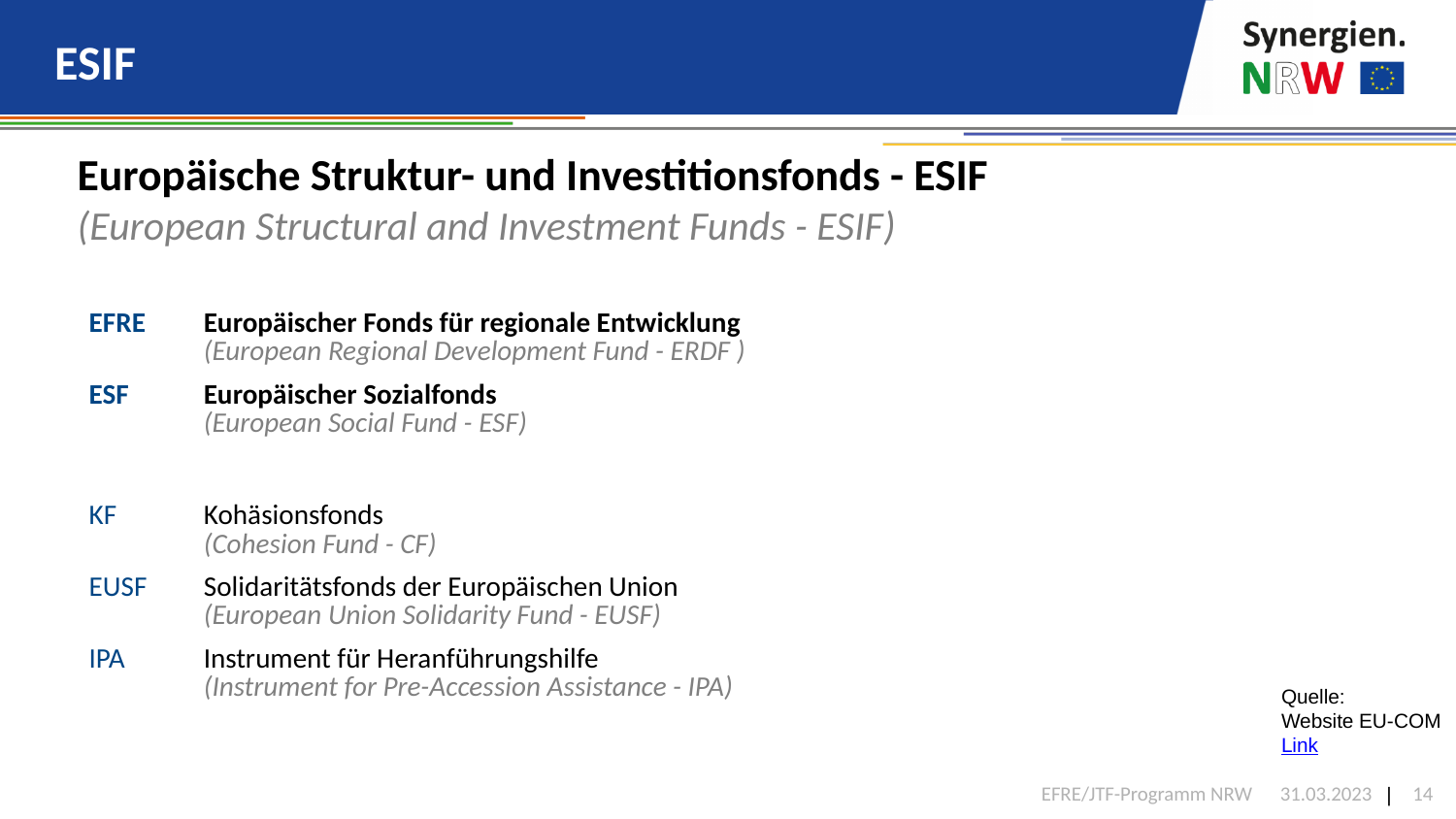

# ESIF
Europäische Struktur- und Investitionsfonds - ESIF
(European Structural and Investment Funds - ESIF)
| EFRE | Europäischer Fonds für regionale Entwicklung (European Regional Development Fund - ERDF ) |
| --- | --- |
| ESF | Europäischer Sozialfonds (European Social Fund - ESF) |
|  |  |
| KF | Kohäsionsfonds (Cohesion Fund - CF) |
| EUSF | Solidaritätsfonds der Europäischen Union (European Union Solidarity Fund - EUSF) |
| IPA | Instrument für Heranführungshilfe (Instrument for Pre-Accession Assistance - IPA) |
Quelle:
Website EU-COM
Link
EFRE/JTF-Programm NRW
31.03.2023
14